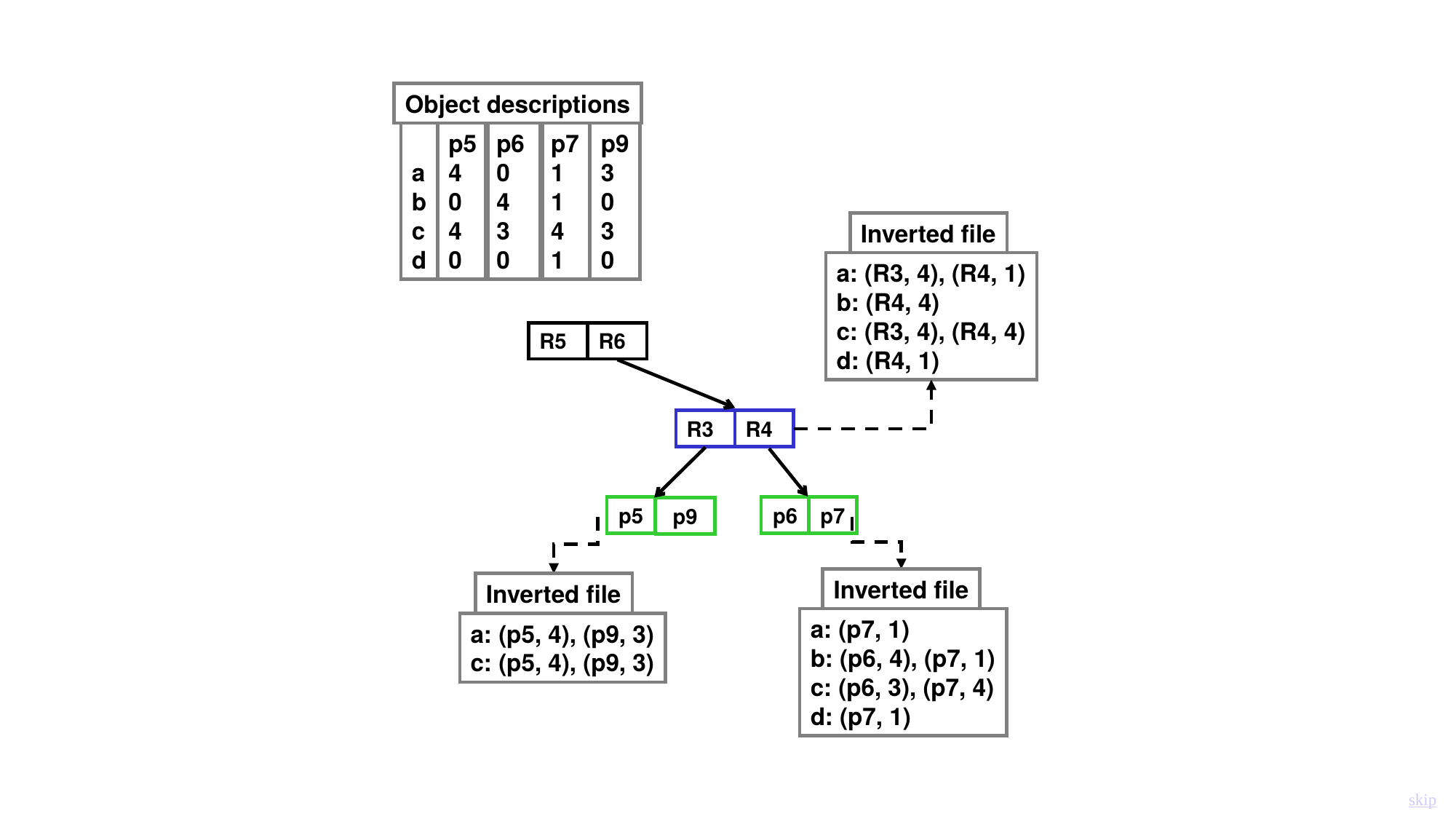

Object descriptions

a
b
c
d
p5
4
0
4
0
p6
0
4
3
0
p7
1
1
4
1
p9
3
0
3
0
Inverted file
a: (R3, 4), (R4, 1)
b: (R4, 4)
c: (R3, 4), (R4, 4)
d: (R4, 1)
R5
R6
R3
R4
p5
p7
p9
p6
Inverted file
Inverted file
a: (p7, 1)
b: (p6, 4), (p7, 1)
c: (p6, 3), (p7, 4)
d: (p7, 1)
a: (p5, 4), (p9, 3)
c: (p5, 4), (p9, 3)
skip